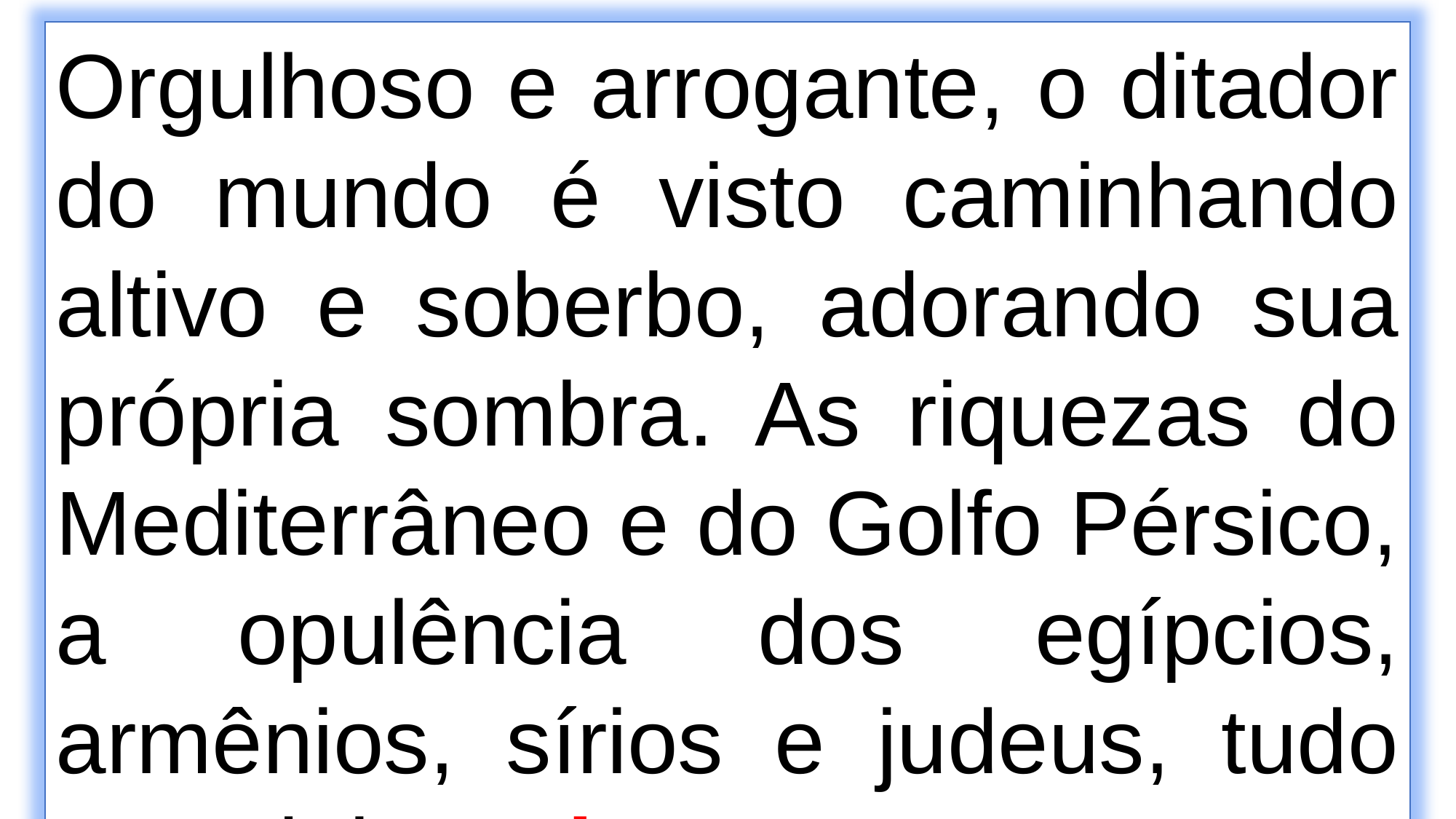

Cristo Redentor (Brasil)
Orgulhoso e arrogante, o ditador do mundo é visto caminhando altivo e soberbo, adorando sua própria sombra. As riquezas do Mediterrâneo e do Golfo Pérsico, a opulência dos egípcios, armênios, sírios e judeus, tudo era dele. Ele era o monarca totalitário de todo o mundo civilizado.
Machu Picchu (Peru)
As Ruínas de Petra (Jordânia)
Taj Mahal (Índia)
Muralha da China (China)
Chichén Itzá (México)